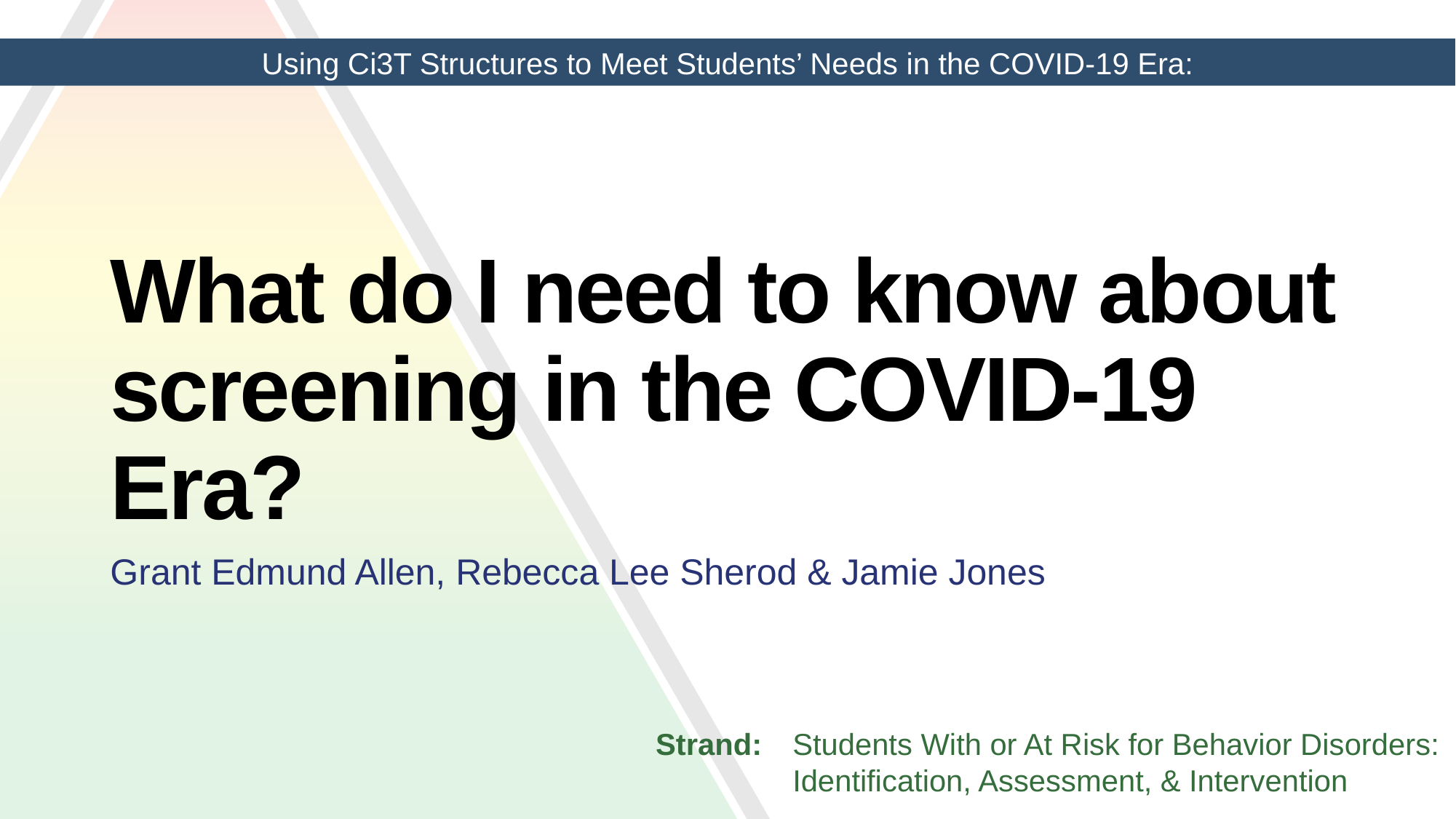

Using Ci3T Structures to Meet Students’ Needs in the COVID-19 Era:
# What do I need to know about screening in the COVID-19 Era?
Grant Edmund Allen, Rebecca Lee Sherod & Jamie Jones
Strand:	Students With or At Risk for Behavior Disorders: Identification, Assessment, & Intervention